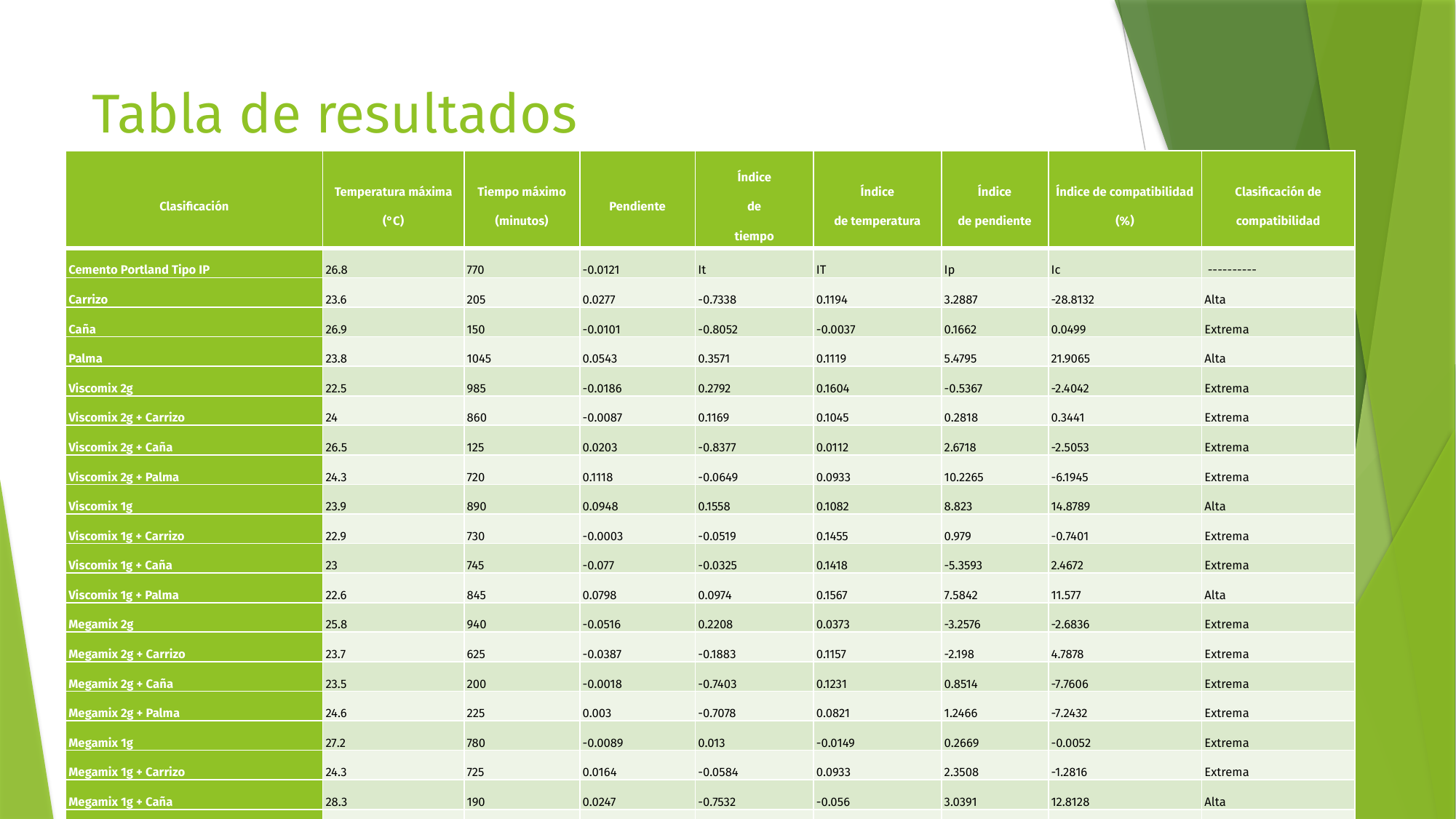

# Tabla de resultados
| Clasificación | Temperatura máxima (°C) | Tiempo máximo (minutos) | Pendiente | Índice de tiempo | Índice de temperatura | Índice de pendiente | Índice de compatibilidad (%) | Clasificación de compatibilidad |
| --- | --- | --- | --- | --- | --- | --- | --- | --- |
| Cemento Portland Tipo IP | 26.8 | 770 | -0.0121 | It | IT | Ip | Ic | ---------- |
| Carrizo | 23.6 | 205 | 0.0277 | -0.7338 | 0.1194 | 3.2887 | -28.8132 | Alta |
| Caña | 26.9 | 150 | -0.0101 | -0.8052 | -0.0037 | 0.1662 | 0.0499 | Extrema |
| Palma | 23.8 | 1045 | 0.0543 | 0.3571 | 0.1119 | 5.4795 | 21.9065 | Alta |
| Viscomix 2g | 22.5 | 985 | -0.0186 | 0.2792 | 0.1604 | -0.5367 | -2.4042 | Extrema |
| Viscomix 2g + Carrizo | 24 | 860 | -0.0087 | 0.1169 | 0.1045 | 0.2818 | 0.3441 | Extrema |
| Viscomix 2g + Caña | 26.5 | 125 | 0.0203 | -0.8377 | 0.0112 | 2.6718 | -2.5053 | Extrema |
| Viscomix 2g + Palma | 24.3 | 720 | 0.1118 | -0.0649 | 0.0933 | 10.2265 | -6.1945 | Extrema |
| Viscomix 1g | 23.9 | 890 | 0.0948 | 0.1558 | 0.1082 | 8.823 | 14.8789 | Alta |
| Viscomix 1g + Carrizo | 22.9 | 730 | -0.0003 | -0.0519 | 0.1455 | 0.979 | -0.7401 | Extrema |
| Viscomix 1g + Caña | 23 | 745 | -0.077 | -0.0325 | 0.1418 | -5.3593 | 2.4672 | Extrema |
| Viscomix 1g + Palma | 22.6 | 845 | 0.0798 | 0.0974 | 0.1567 | 7.5842 | 11.577 | Alta |
| Megamix 2g | 25.8 | 940 | -0.0516 | 0.2208 | 0.0373 | -3.2576 | -2.6836 | Extrema |
| Megamix 2g + Carrizo | 23.7 | 625 | -0.0387 | -0.1883 | 0.1157 | -2.198 | 4.7878 | Extrema |
| Megamix 2g + Caña | 23.5 | 200 | -0.0018 | -0.7403 | 0.1231 | 0.8514 | -7.7606 | Extrema |
| Megamix 2g + Palma | 24.6 | 225 | 0.003 | -0.7078 | 0.0821 | 1.2466 | -7.2432 | Extrema |
| Megamix 1g | 27.2 | 780 | -0.0089 | 0.013 | -0.0149 | 0.2669 | -0.0052 | Extrema |
| Megamix 1g + Carrizo | 24.3 | 725 | 0.0164 | -0.0584 | 0.0933 | 2.3508 | -1.2816 | Extrema |
| Megamix 1g + Caña | 28.3 | 190 | 0.0247 | -0.7532 | -0.056 | 3.0391 | 12.8128 | Alta |
| Megamix 1g + Palma | 25.7 | 755 | -0.0091 | -0.0195 | 0.041 | 0.249 | -0.0199 | Extrema |